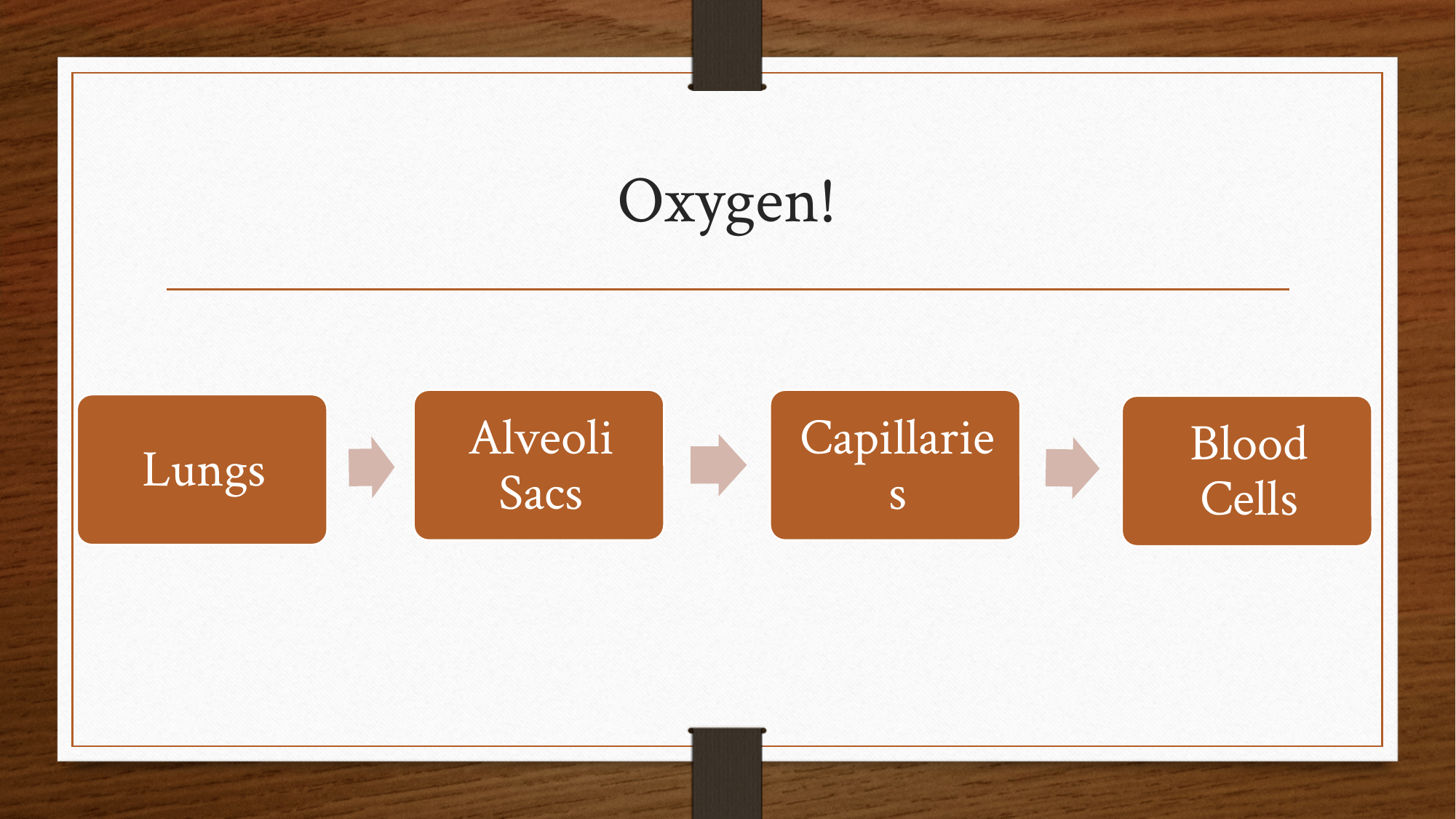

Lungs

Alveoli Sacs

Capillaries

Blood Cells
# Oxygen!